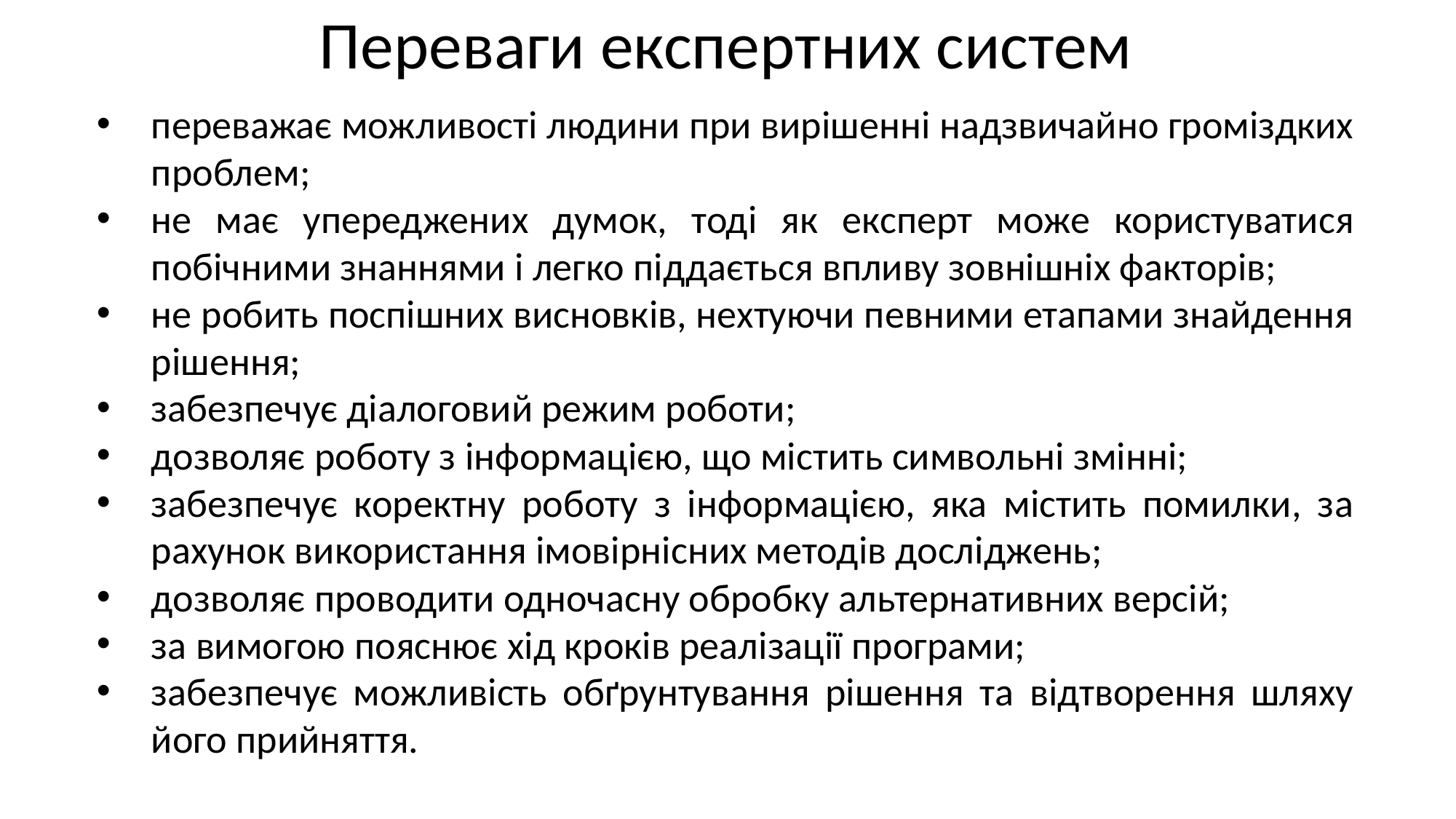

# Переваги експертних систем
переважає можливості людини при вирішенні надзвичайно громіздких проблем;
не має упереджених думок, тоді як експерт може користуватися побічними знаннями і легко піддається впливу зовнішніх факторів;
не робить поспішних висновків, нехтуючи певними етапами знайдення рішення;
забезпечує діалоговий режим роботи;
дозволяє роботу з інформацією, що містить символьні змінні;
забезпечує коректну роботу з інформацією, яка містить помилки, за рахунок використання імовірнісних методів досліджень;
дозволяє проводити одночасну обробку альтернативних версій;
за вимогою пояснює хід кроків реалізації програми;
забезпечує можливість обґрунтування рішення та відтворення шляху його прийняття.